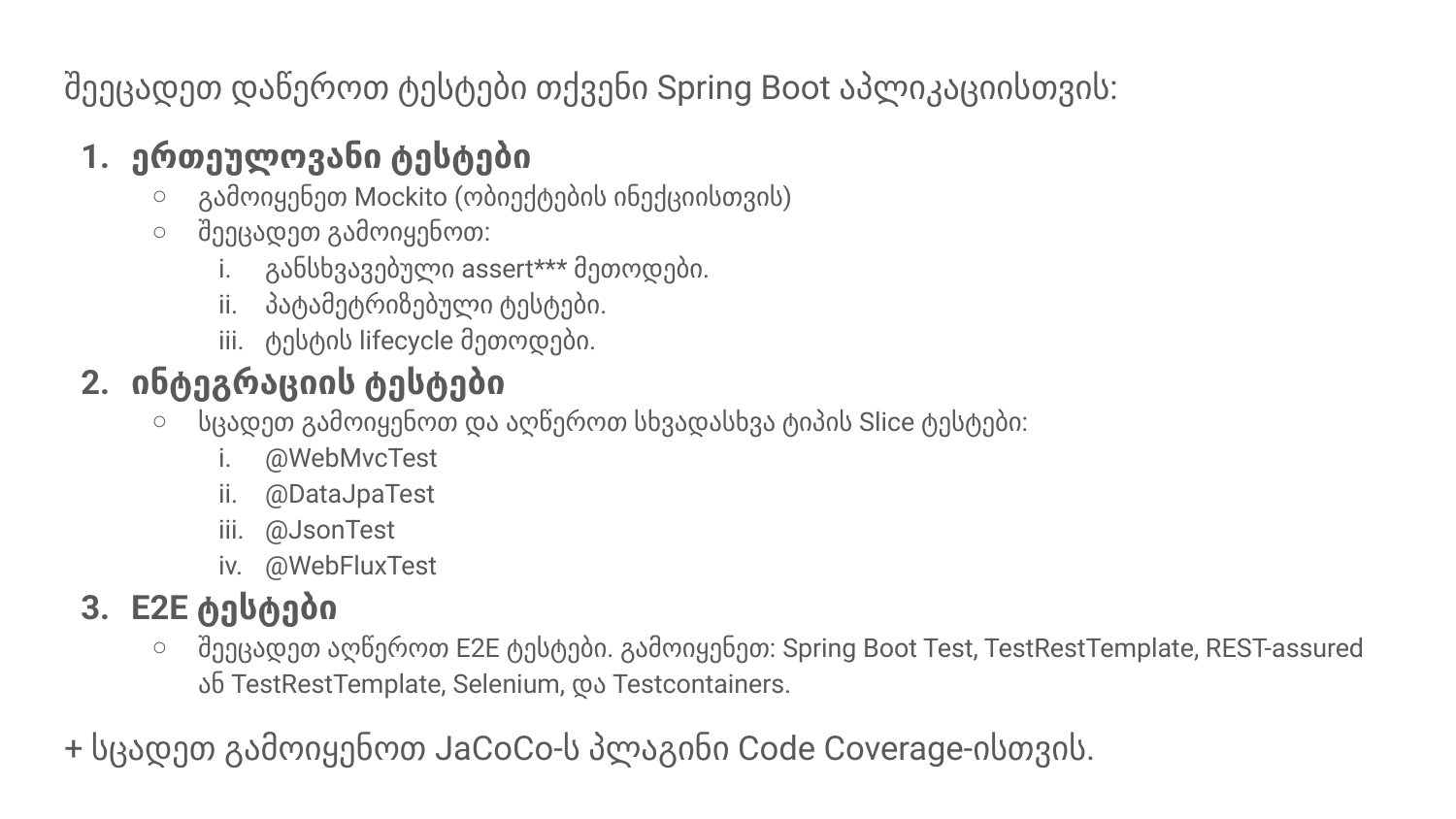

შეეცადეთ დაწეროთ ტესტები თქვენი Spring Boot აპლიკაციისთვის:
ერთეულოვანი ტესტები
გამოიყენეთ Mockito (ობიექტების ინექციისთვის)
შეეცადეთ გამოიყენოთ:
განსხვავებული assert*** მეთოდები.
პატამეტრიზებული ტესტები.
ტესტის lifecycle მეთოდები.
ინტეგრაციის ტესტები
სცადეთ გამოიყენოთ და აღწეროთ სხვადასხვა ტიპის Slice ტესტები:
@WebMvcTest
@DataJpaTest
@JsonTest
@WebFluxTest
E2E ტესტები
შეეცადეთ აღწეროთ E2E ტესტები. გამოიყენეთ: Spring Boot Test, TestRestTemplate, REST-assured ან TestRestTemplate, Selenium, და Testcontainers.
+ სცადეთ გამოიყენოთ JaCoCo-ს პლაგინი Code Coverage-ისთვის.